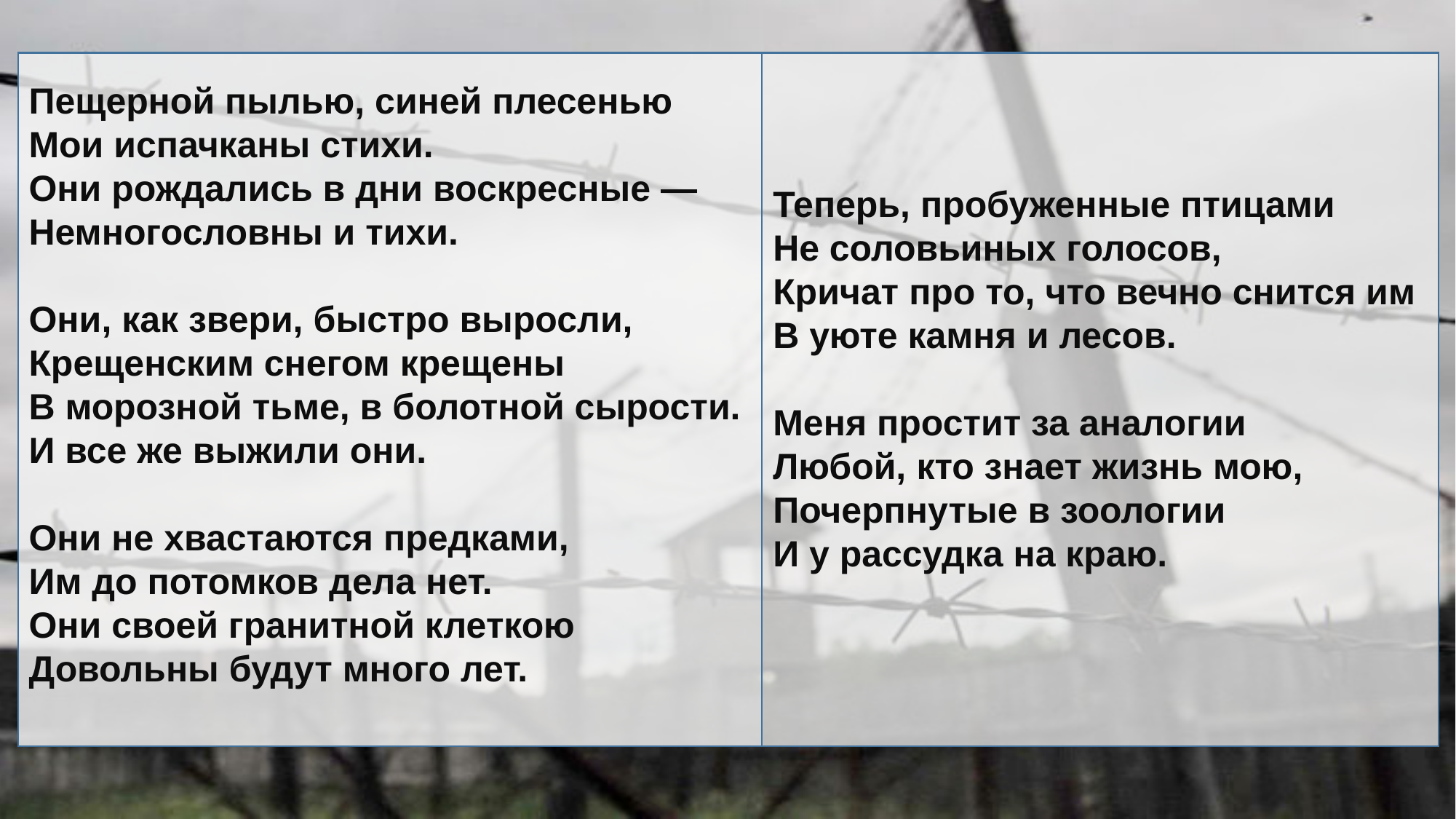

Пещерной пылью, синей плесенью
Мои испачканы стихи.
Они рождались в дни воскресные —
Немногословны и тихи.

Они, как звери, быстро выросли,
Крещенским снегом крещены
В морозной тьме, в болотной сырости.
И все же выжили они.

Они не хвастаются предками,
Им до потомков дела нет.
Они своей гранитной клеткою
Довольны будут много лет.

Теперь, пробуженные птицами
Не соловьиных голосов,
Кричат про то, что вечно снится им
В уюте камня и лесов.

Меня простит за аналогии
Любой, кто знает жизнь мою,
Почерпнутые в зоологии
И у рассудка на краю.